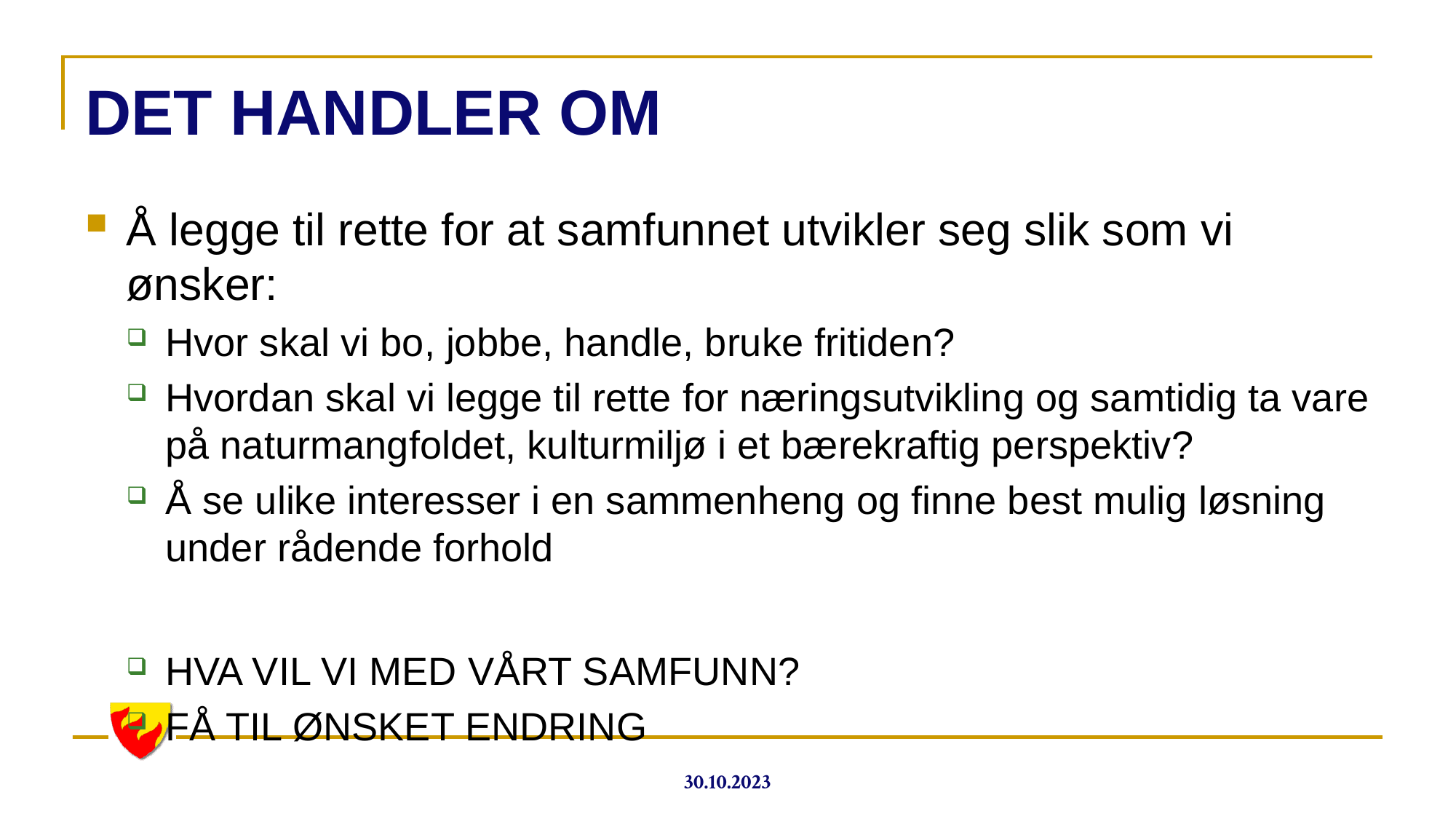

# DET HANDLER OM
Å legge til rette for at samfunnet utvikler seg slik som vi ønsker:
Hvor skal vi bo, jobbe, handle, bruke fritiden?
Hvordan skal vi legge til rette for næringsutvikling og samtidig ta vare på naturmangfoldet, kulturmiljø i et bærekraftig perspektiv?
Å se ulike interesser i en sammenheng og finne best mulig løsning under rådende forhold

HVA VIL VI MED VÅRT SAMFUNN?
FÅ TIL ØNSKET ENDRING
30.10.2023